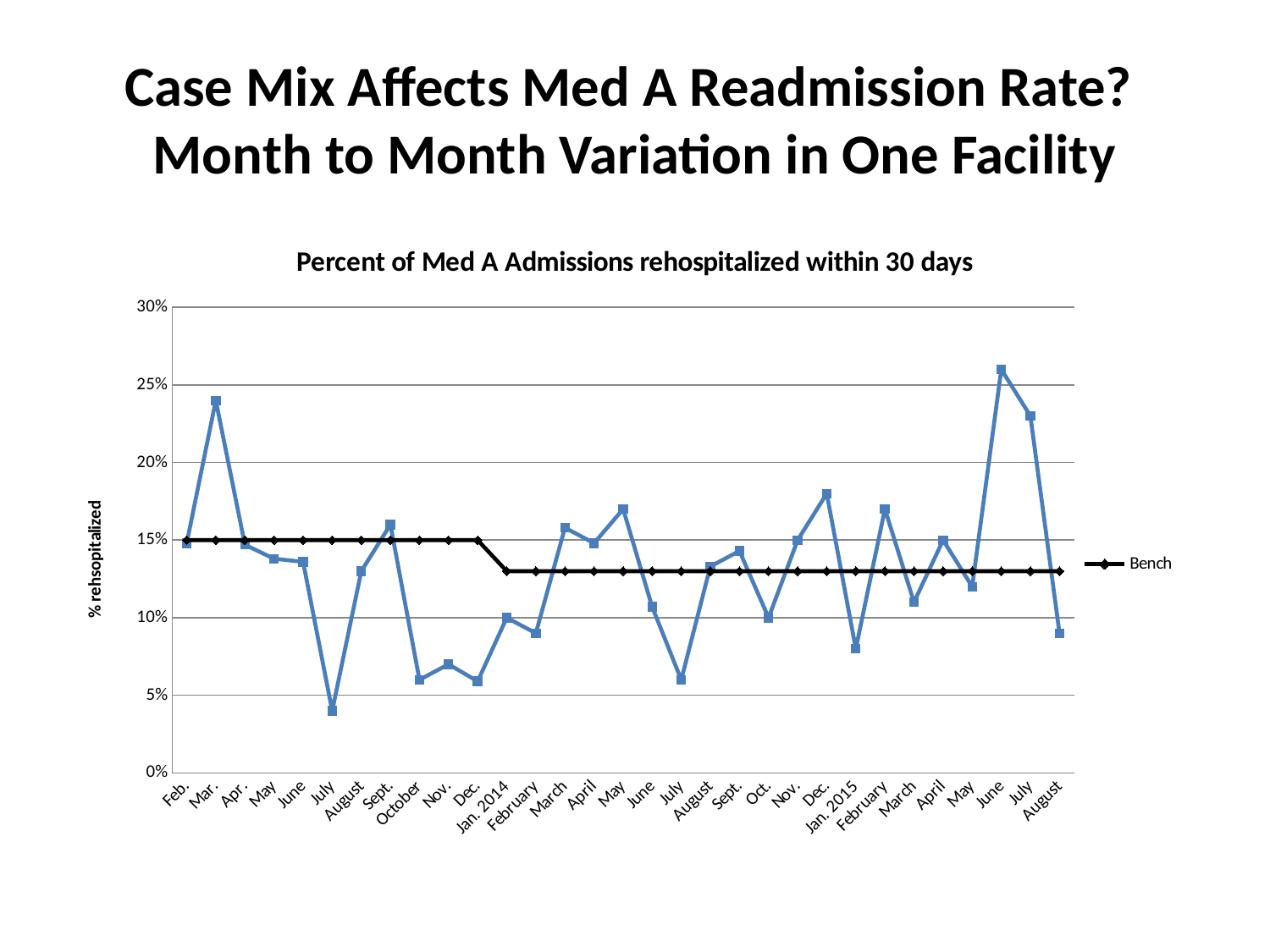

# Case Mix Affects Med A Readmission Rate?  Month to Month Variation in One Facility

### Chart: Percent of Med A Admissions rehospitalized within 30 days

| Category | Westminster | Bench |
|---|---|---|
| Feb. | 0.148 | 0.15 |
| Mar. | 0.24 | 0.15 |
| Apr. | 0.147 | 0.15 |
| May | 0.138 | 0.15 |
| June | 0.136 | 0.15 |
| July | 0.04 | 0.15 |
| August | 0.13 | 0.15 |
| Sept. | 0.16 | 0.15 |
| October | 0.06 | 0.15 |
| Nov. | 0.07 | 0.15 |
| Dec. | 0.059 | 0.15 |
| Jan. 2014 | 0.1 | 0.13 |
| February | 0.09 | 0.13 |
| March | 0.158 | 0.13 |
| April | 0.148 | 0.13 |
| May | 0.17 | 0.13 |
| June | 0.107 | 0.13 |
| July | 0.06 | 0.13 |
| August | 0.133 | 0.13 |
| Sept. | 0.143 | 0.13 |
| Oct. | 0.1 | 0.13 |
| Nov. | 0.15 | 0.13 |
| Dec. | 0.18 | 0.13 |
| Jan. 2015 | 0.08 | 0.13 |
| February | 0.17 | 0.13 |
| March | 0.11 | 0.13 |
| April | 0.15 | 0.13 |
| May | 0.12 | 0.13 |
| June | 0.26 | 0.13 |
| July | 0.23 | 0.13 |
| August | 0.09 | 0.13 |